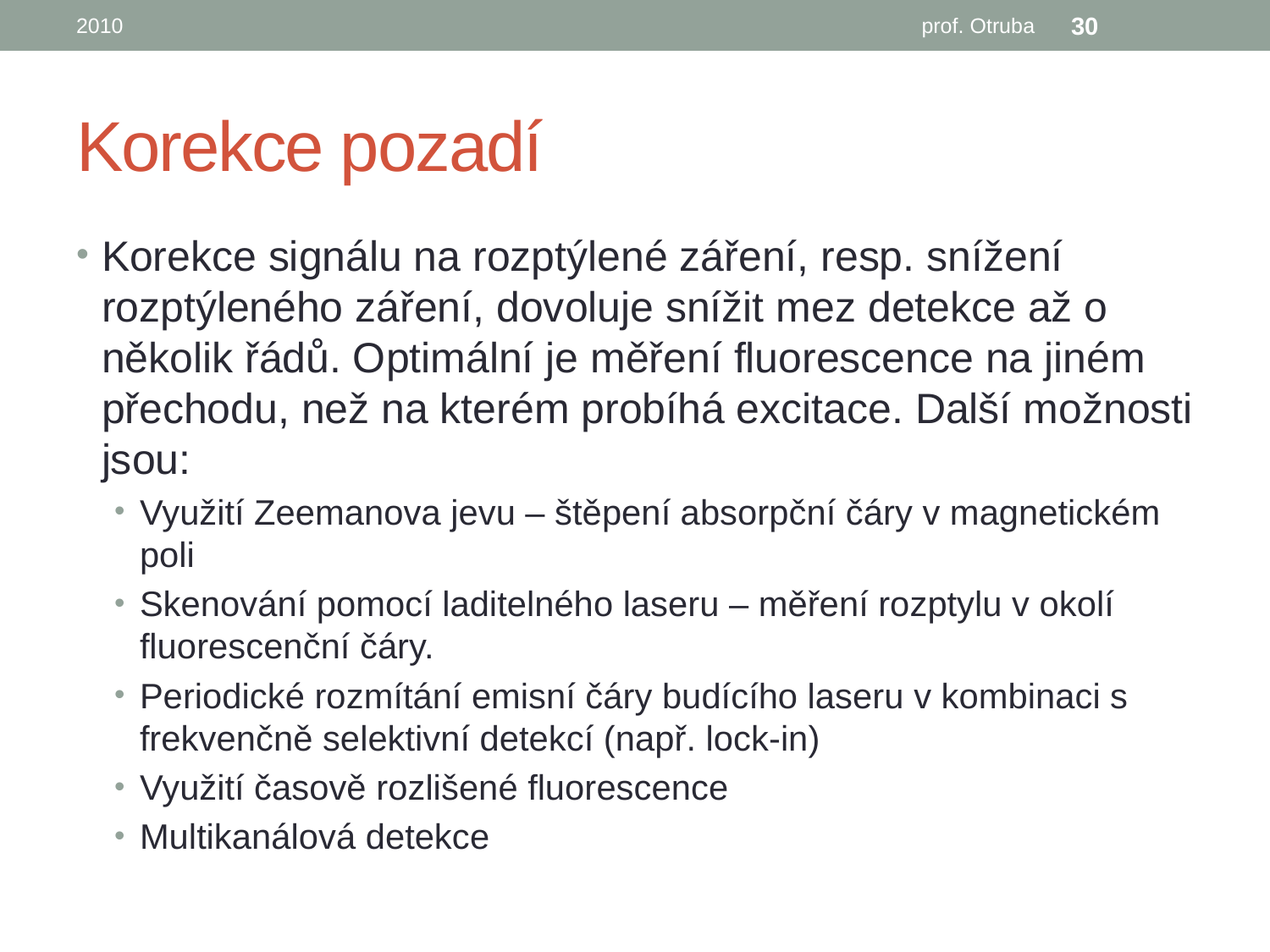

2010
prof. Otruba
30
# Korekce pozadí
Korekce signálu na rozptýlené záření, resp. snížení rozptýleného záření, dovoluje snížit mez detekce až o několik řádů. Optimální je měření fluorescence na jiném přechodu, než na kterém probíhá excitace. Další možnosti jsou:
Využití Zeemanova jevu – štěpení absorpční čáry v magnetickém poli
Skenování pomocí laditelného laseru – měření rozptylu v okolí fluorescenční čáry.
Periodické rozmítání emisní čáry budícího laseru v kombinaci s frekvenčně selektivní detekcí (např. lock-in)
Využití časově rozlišené fluorescence
Multikanálová detekce